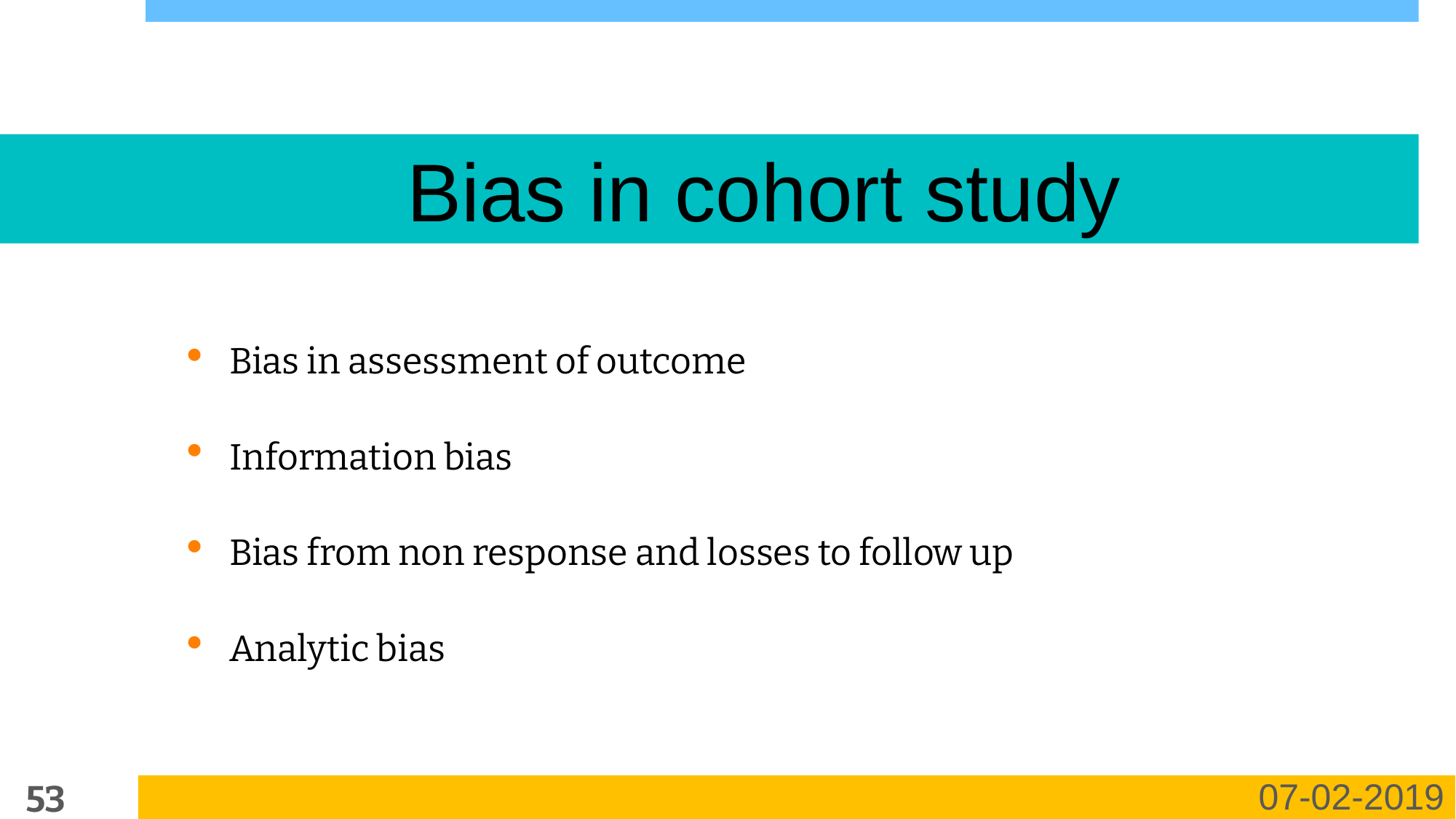

# Bias in cohort study
Bias in assessment of outcome
Information bias
Bias from non response and losses to follow up
Analytic bias

53

07-02-2019